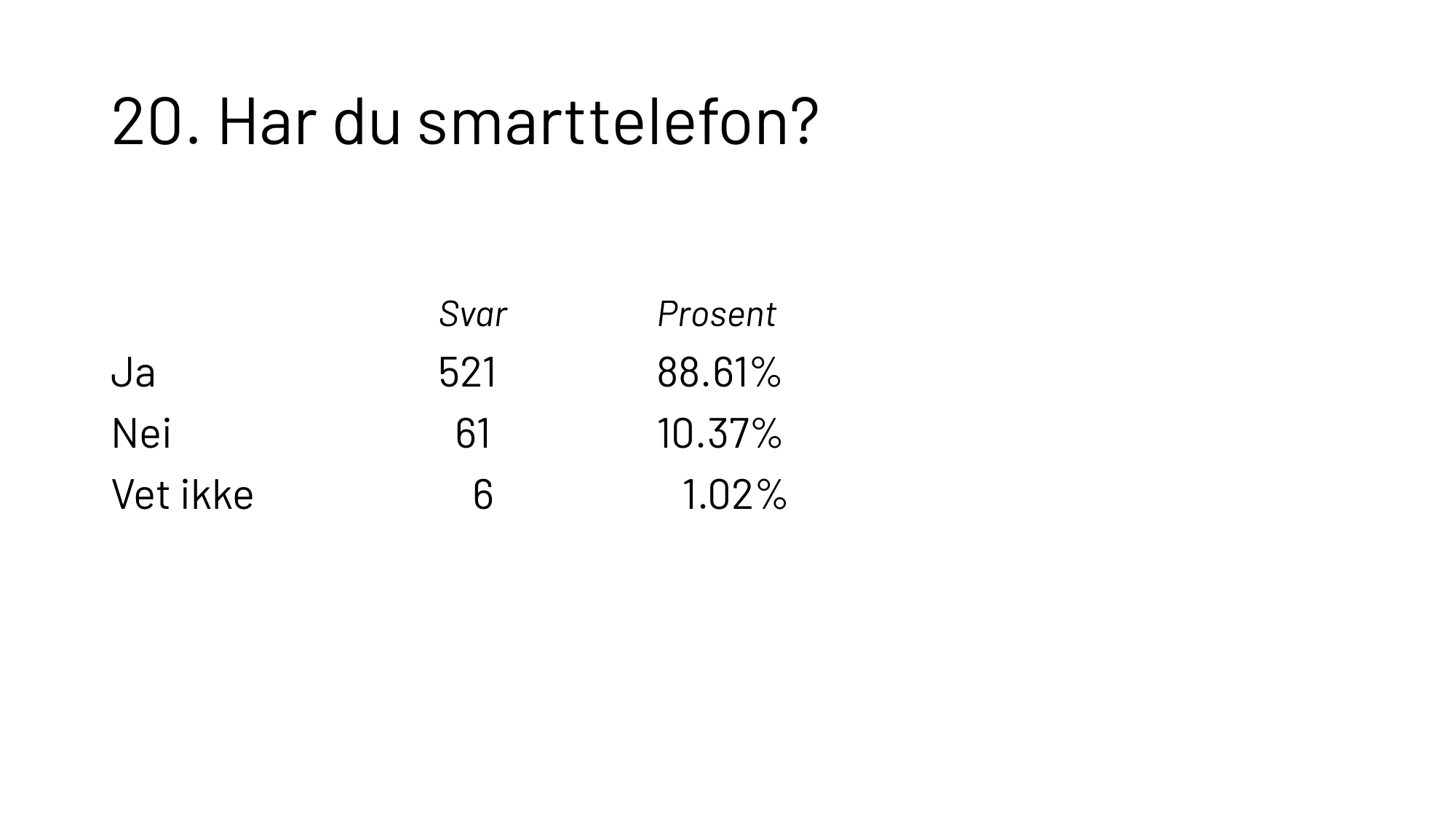

# 20. Har du smarttelefon?

			Svar 		Prosent
Ja 			521 		88.61%
Nei 			  61 		10.37%
Vet ikke 		    6 		   1.02%